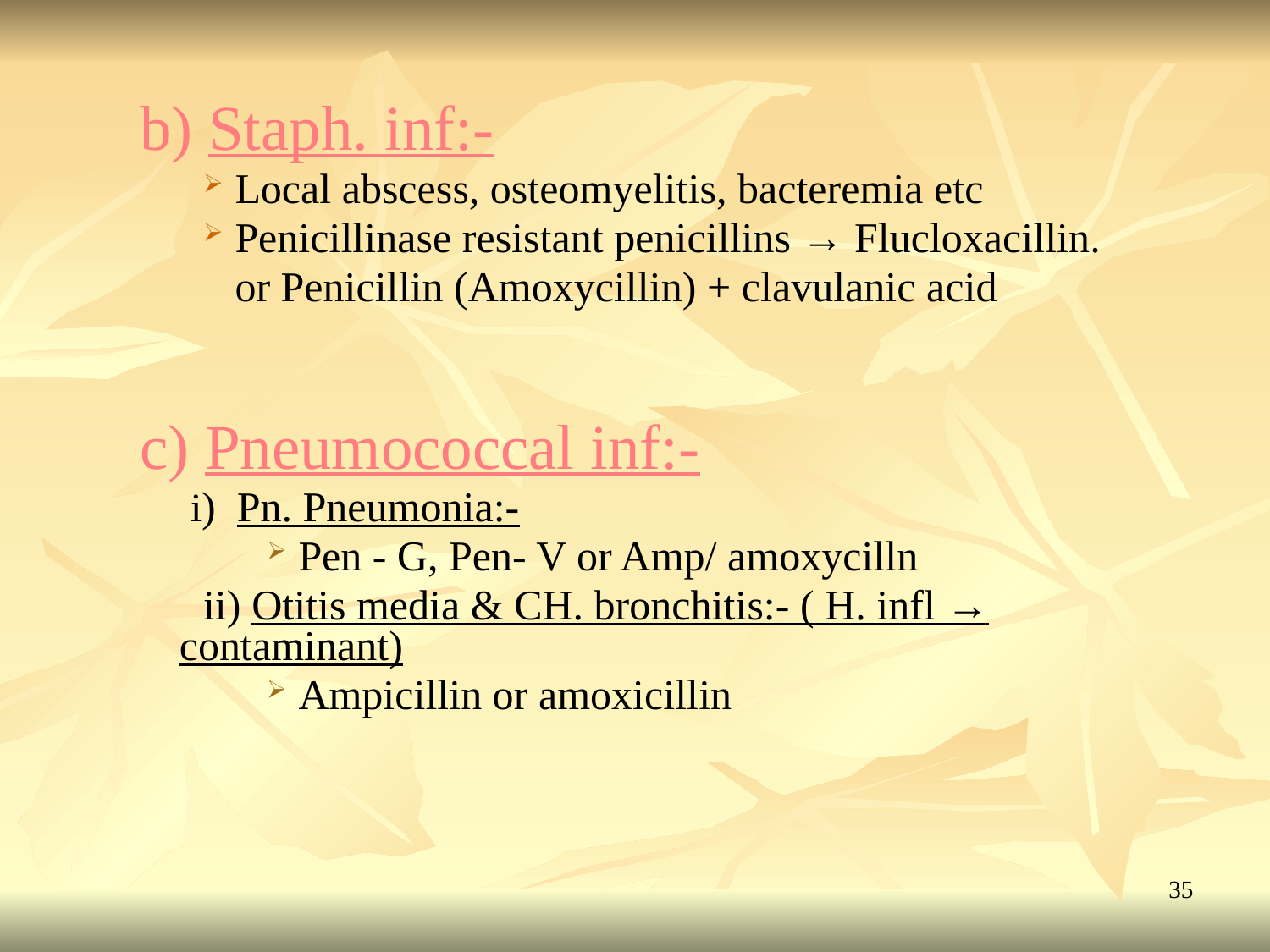

b) Staph. inf:-
Local abscess, osteomyelitis, bacteremia etc
Penicillinase resistant penicillins → Flucloxacillin.
   or Penicillin (Amoxycillin) + clavulanic acid

c) Pneumococcal inf:-
     i)  Pn. Pneumonia:-
Pen - G, Pen- V or Amp/ amoxycilln
      ii) Otitis media & CH. bronchitis:- ( H. infl → contaminant)
Ampicillin or amoxicillin

35